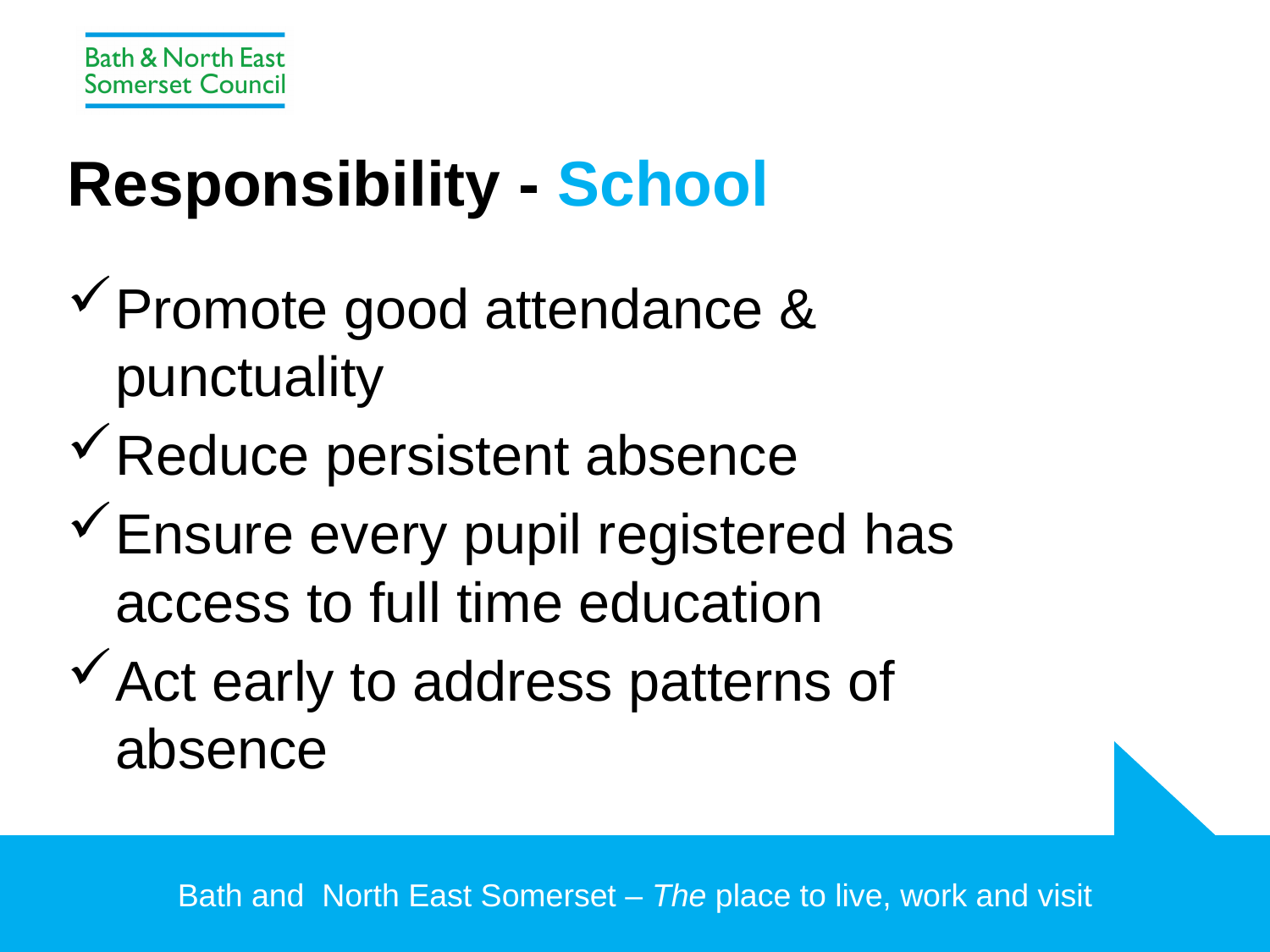

# Responsibility - School
Promote good attendance & punctuality
Reduce persistent absence
Ensure every pupil registered has access to full time education
Act early to address patterns of absence